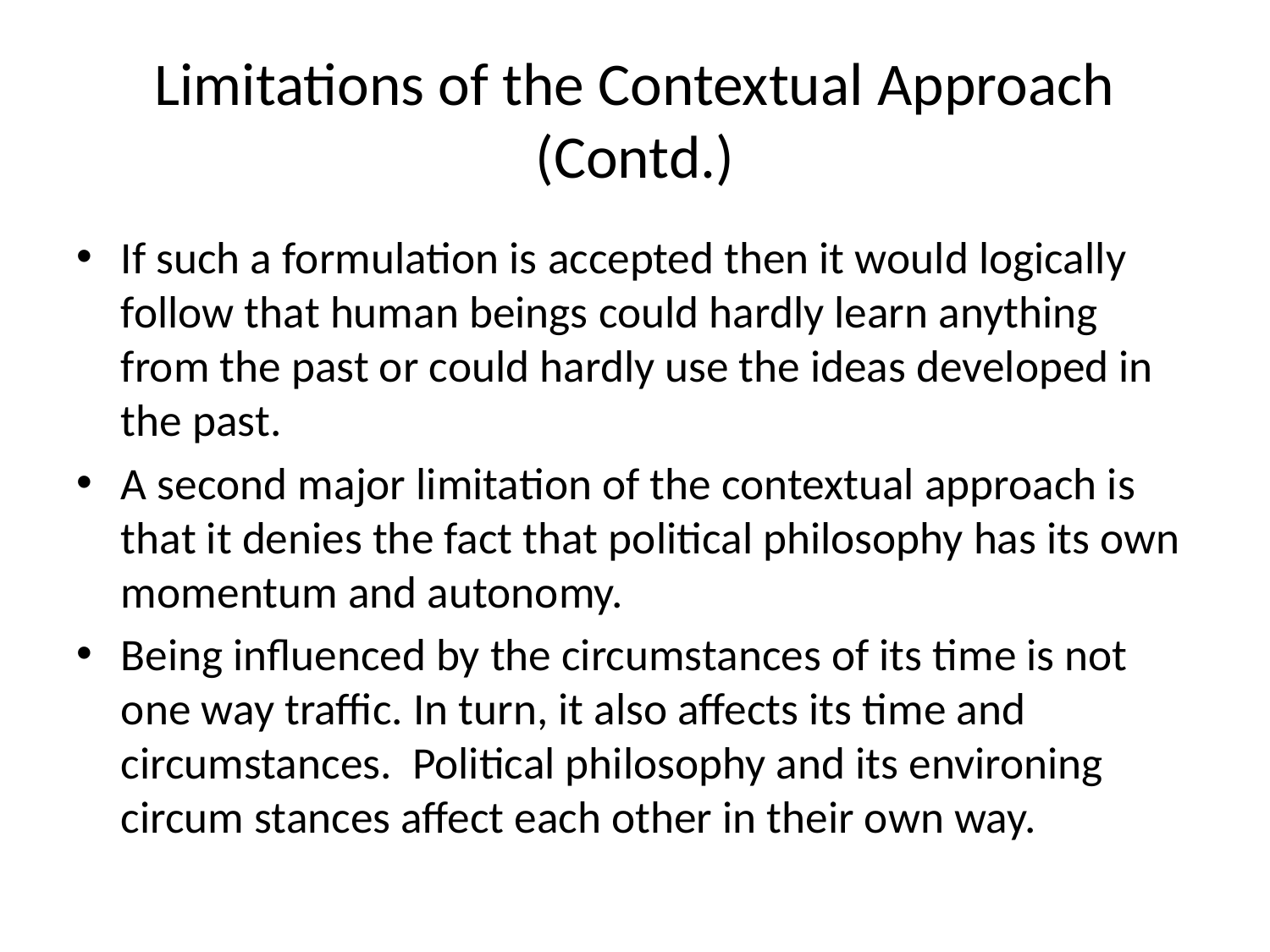

# Limitations of the Contextual Approach (Contd.)
If such a formulation is accepted then it would logically follow that human beings could hardly learn anything from the past or could hardly use the ideas developed in the past.
A second major limitation of the contextual approach is that it denies the fact that political philosophy has its own momentum and autonomy.
Being influenced by the circumstances of its time is not one way traffic. In turn, it also affects its time and circumstances.  Political philosophy and its environing circum stances affect each other in their own way.